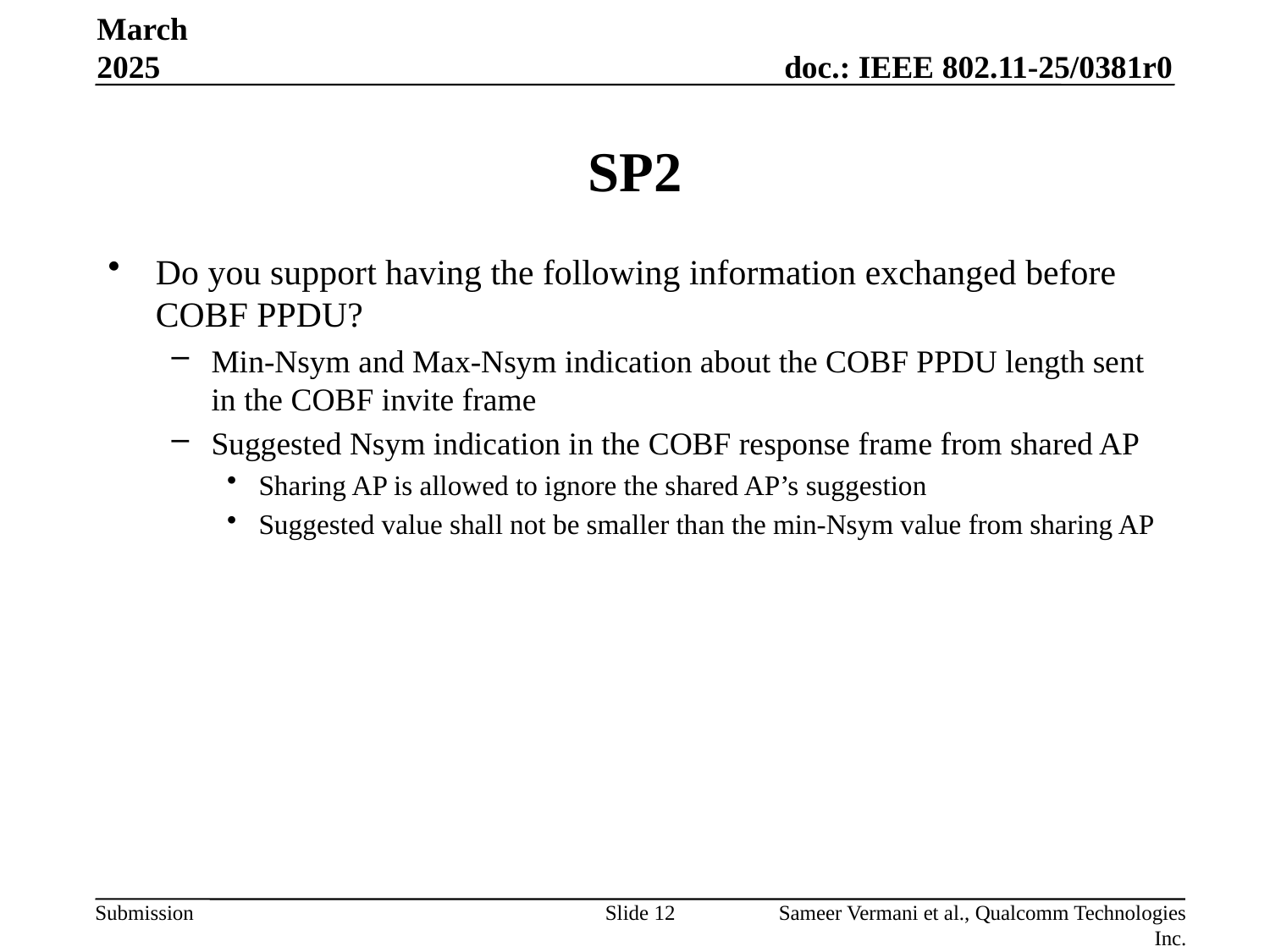

March 2025
# SP2
Do you support having the following information exchanged before COBF PPDU?
Min-Nsym and Max-Nsym indication about the COBF PPDU length sent in the COBF invite frame
Suggested Nsym indication in the COBF response frame from shared AP
Sharing AP is allowed to ignore the shared AP’s suggestion
Suggested value shall not be smaller than the min-Nsym value from sharing AP
Slide 12
Sameer Vermani et al., Qualcomm Technologies Inc.